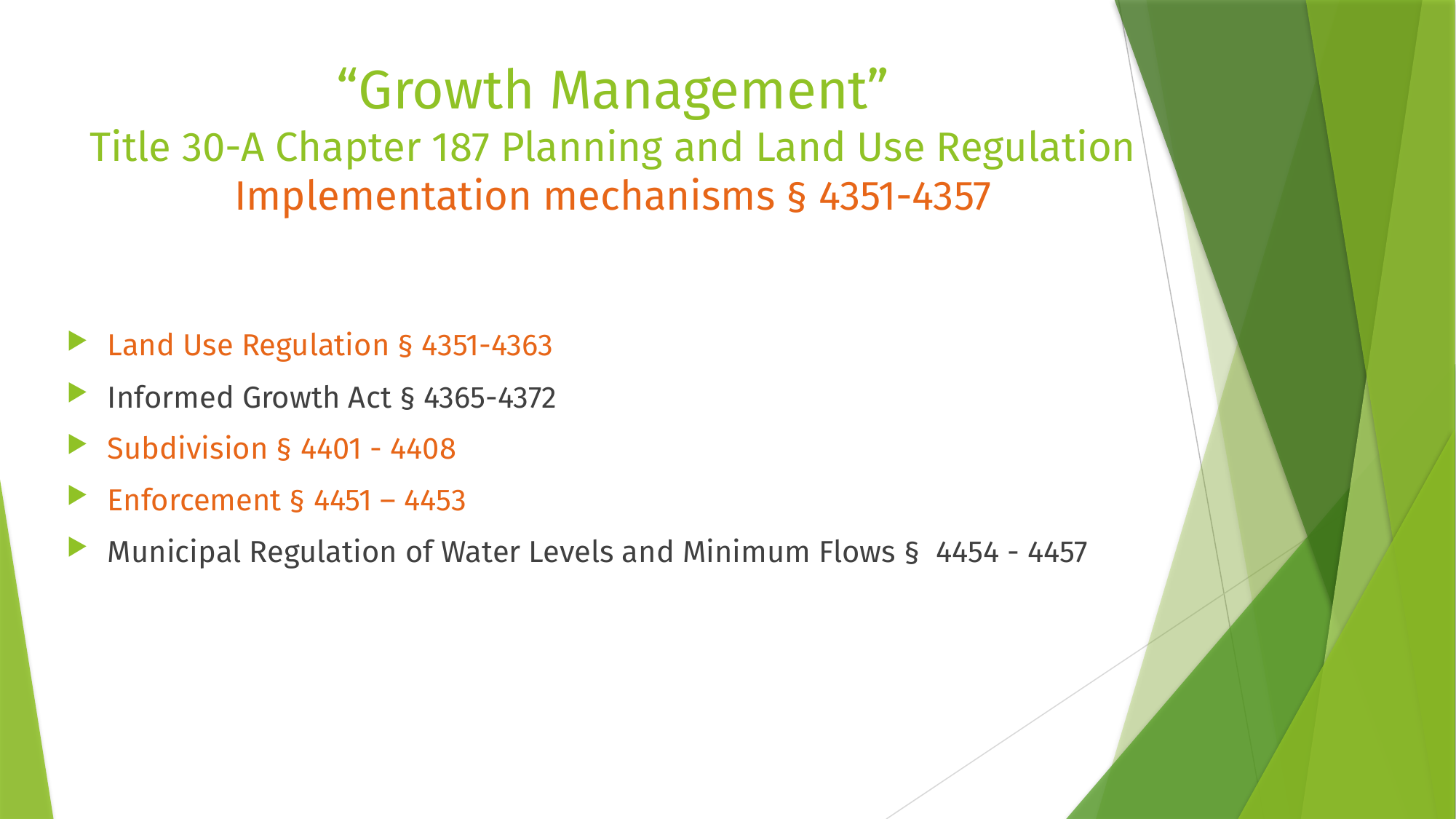

# “Growth Management” Title 30-A Chapter 187 Planning and Land Use Regulation Implementation mechanisms § 4351-4357

Land Use Regulation § 4351-4363
Informed Growth Act § 4365-4372
Subdivision § 4401 - 4408
Enforcement § 4451 – 4453
Municipal Regulation of Water Levels and Minimum Flows §  4454 - 4457